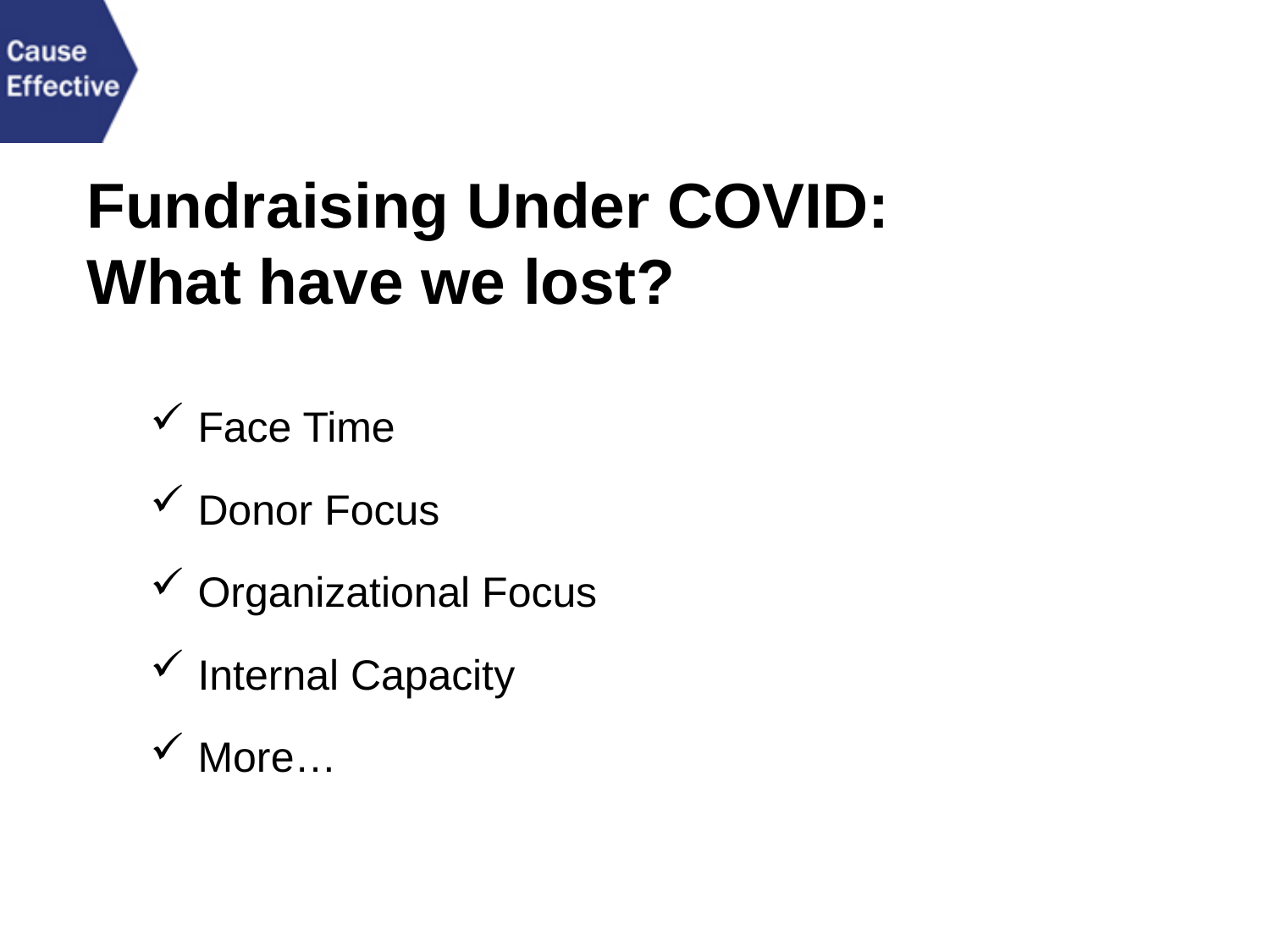

​
Fundraising Under COVID:
What have we lost?

Face Time
Donor Focus
Organizational Focus
Internal Capacity
More…